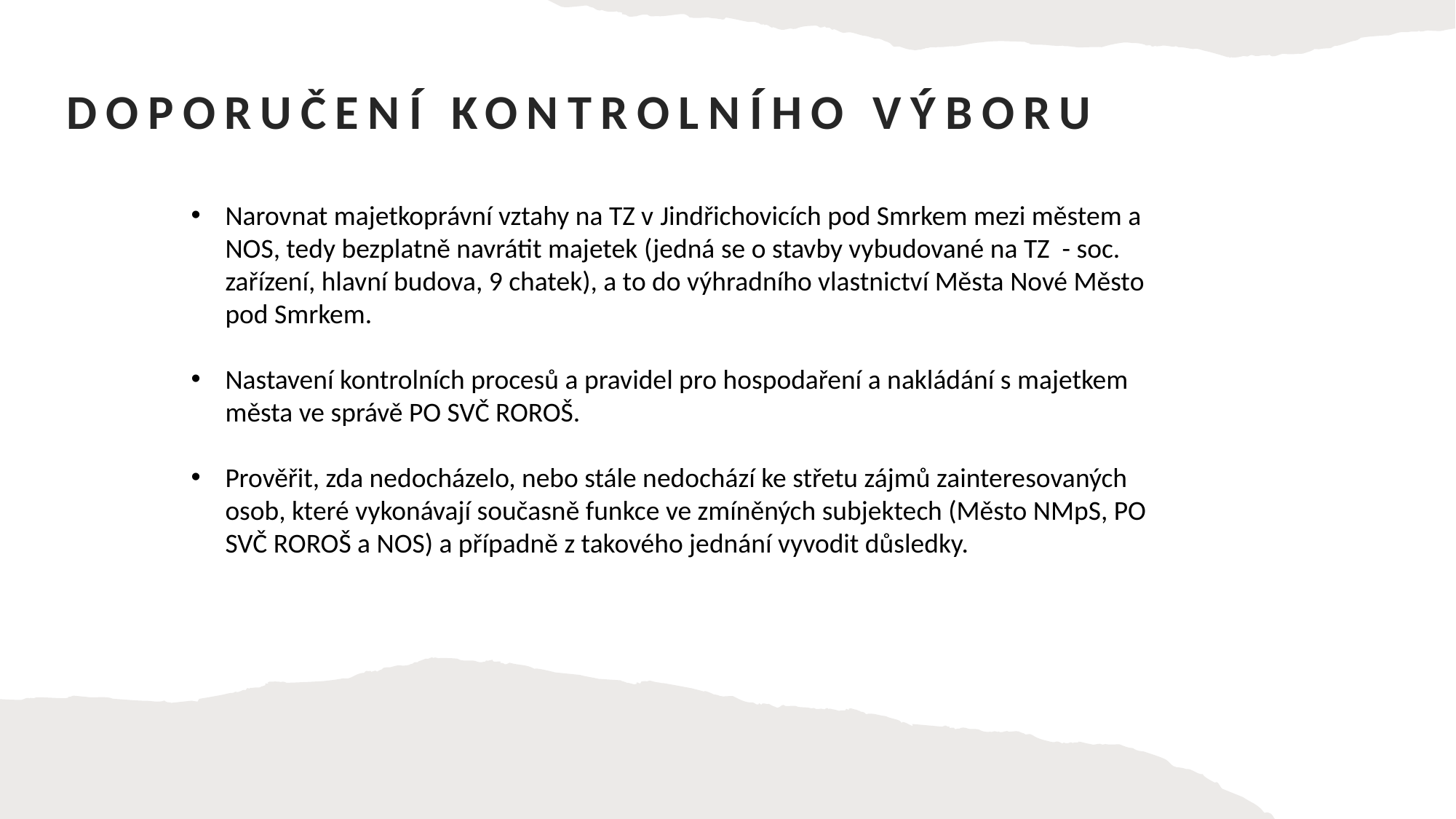

# Doporučení kontrolního výboru
Narovnat majetkoprávní vztahy na TZ v Jindřichovicích pod Smrkem mezi městem a NOS, tedy bezplatně navrátit majetek (jedná se o stavby vybudované na TZ  - soc. zařízení, hlavní budova, 9 chatek), a to do výhradního vlastnictví Města Nové Město pod Smrkem.

Nastavení kontrolních procesů a pravidel pro hospodaření a nakládání s majetkem města ve správě PO SVČ ROROŠ.

Prověřit, zda nedocházelo, nebo stále nedochází ke střetu zájmů zainteresovaných osob, které vykonávají současně funkce ve zmíněných subjektech (Město NMpS, PO SVČ ROROŠ a NOS) a případně z takového jednání vyvodit důsledky.